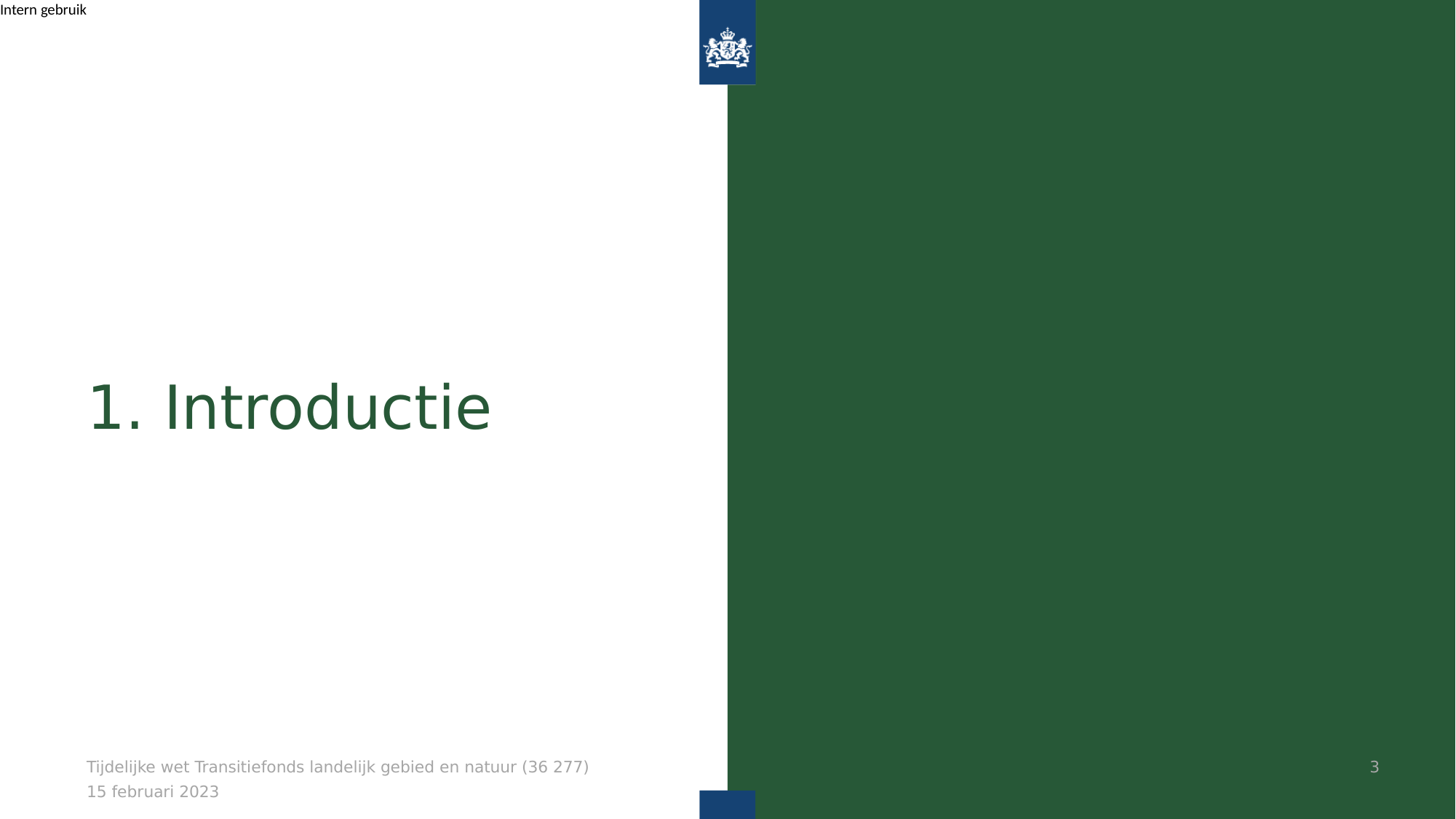

# 1. Introductie
Tijdelijke wet Transitiefonds landelijk gebied en natuur (36 277)
3
15 februari 2023